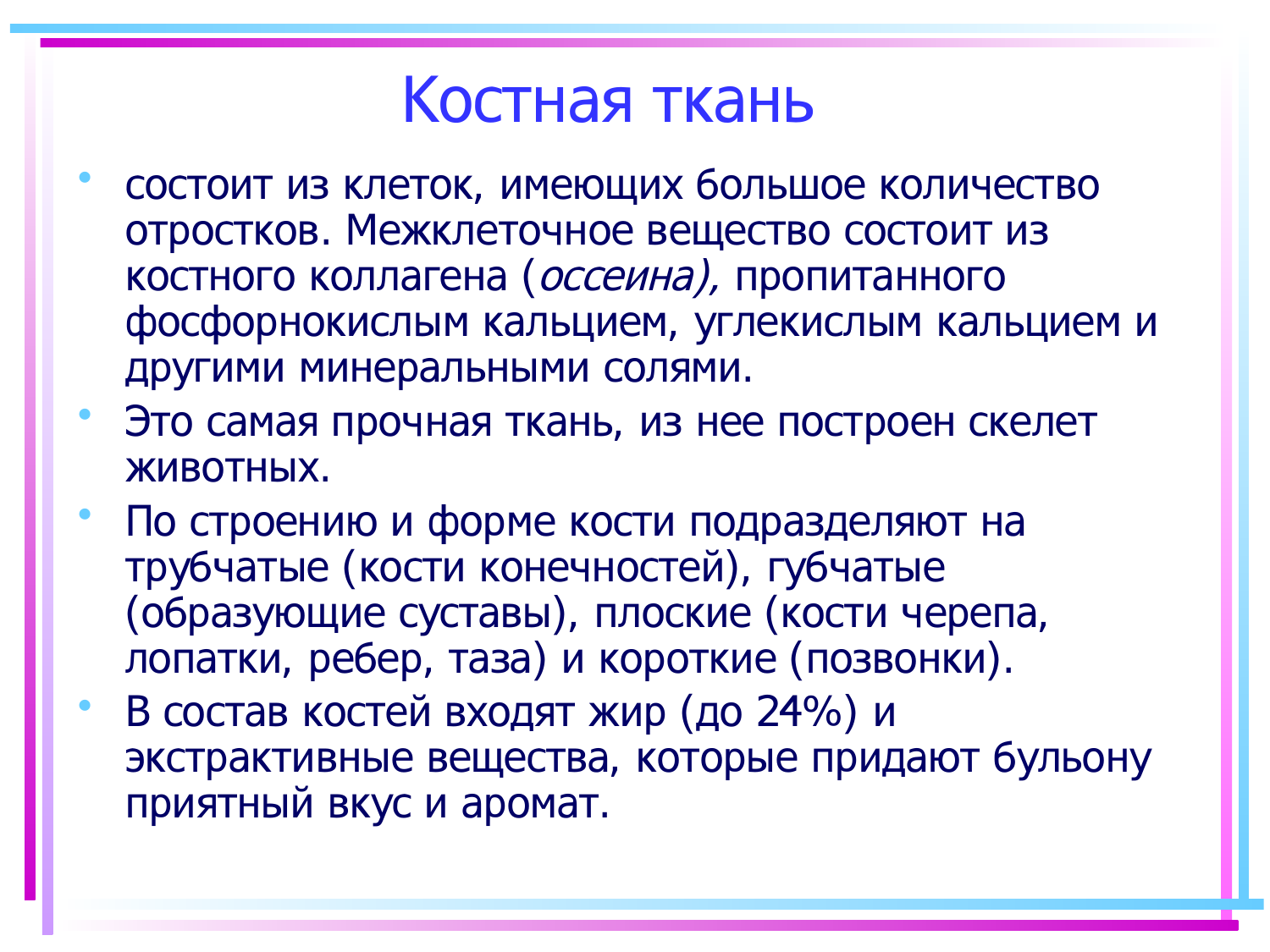

# Костная ткань
состоит из клеток, имеющих большое количество отростков. Межклеточное вещество состоит из костного коллагена (оссеина), пропитанного фосфорнокислым кальцием, углекислым кальцием и другими минеральными солями.
Это самая прочная ткань, из нее построен скелет животных.
По строению и форме кости подразделяют на трубчатые (кости конечностей), губчатые (образующие суставы), плоские (кости черепа, лопатки, ребер, таза) и короткие (позвонки).
В состав костей входят жир (до 24%) и экстрактивные вещества, которые придают бульону приятный вкус и аромат.